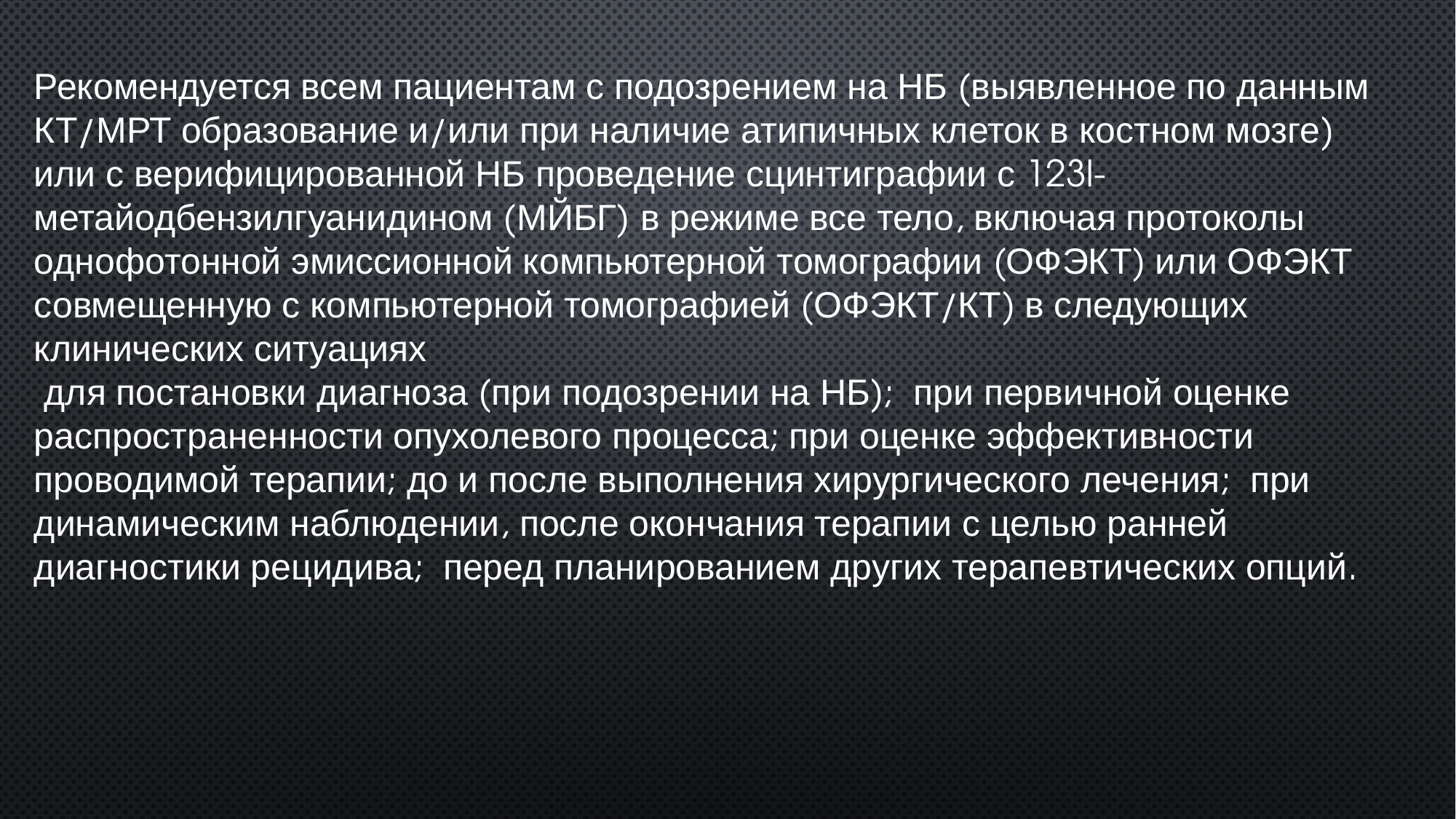

Рекомендуется всем пациентам с подозрением на НБ (выявленное по данным КТ/МРТ образование и/или при наличие атипичных клеток в костном мозге) или с верифицированной НБ проведение сцинтиграфии с 123I-метайодбензилгуанидином (МЙБГ) в режиме все тело, включая протоколы однофотонной эмиссионной компьютерной томографии (ОФЭКТ) или ОФЭКТ совмещенную с компьютерной томографией (ОФЭКТ/КТ) в следующих клинических ситуациях
 для постановки диагноза (при подозрении на НБ);  при первичной оценке распространенности опухолевого процесса; при оценке эффективности проводимой терапии; до и после выполнения хирургического лечения;  при динамическим наблюдении, после окончания терапии с целью ранней диагностики рецидива;  перед планированием других терапевтических опций.